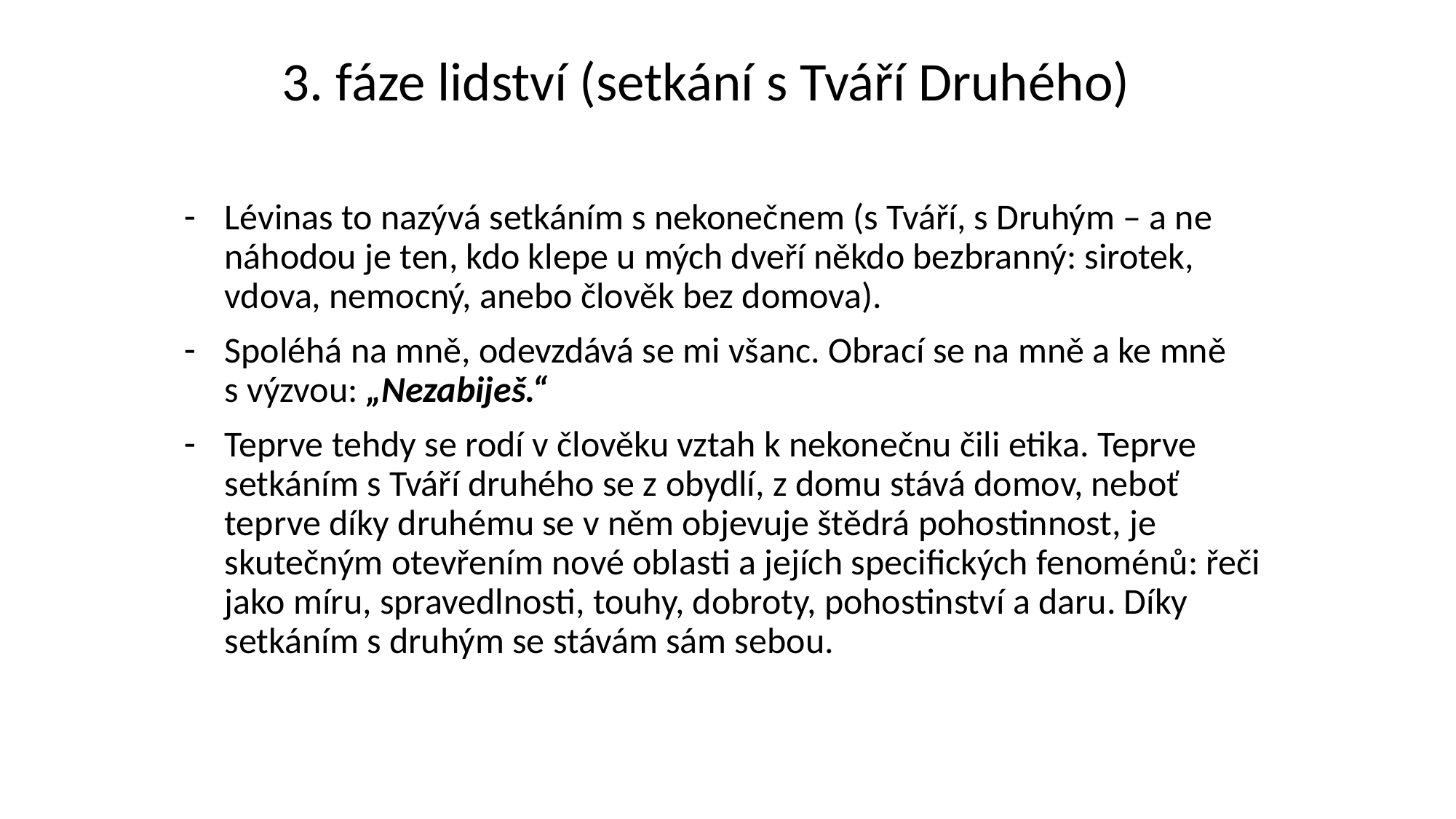

# 3. fáze lidství (setkání s Tváří Druhého)

Lévinas to nazývá setkáním s nekonečnem (s Tváří, s Druhým – a ne náhodou je ten, kdo klepe u mých dveří někdo bezbranný: sirotek, vdova, nemocný, anebo člověk bez domova).
Spoléhá na mně, odevzdává se mi všanc. Obrací se na mně a ke mně s výzvou: „Nezabiješ.“
Teprve tehdy se rodí v člověku vztah k nekonečnu čili etika. Teprve setkáním s Tváří druhého se z obydlí, z domu stává domov, neboť teprve díky druhému se v něm objevuje štědrá pohostinnost, je skutečným otevřením nové oblasti a jejích specifických fenoménů: řeči jako míru, spravedlnosti, touhy, dobroty, pohostinství a daru. Díky setkáním s druhým se stávám sám sebou.